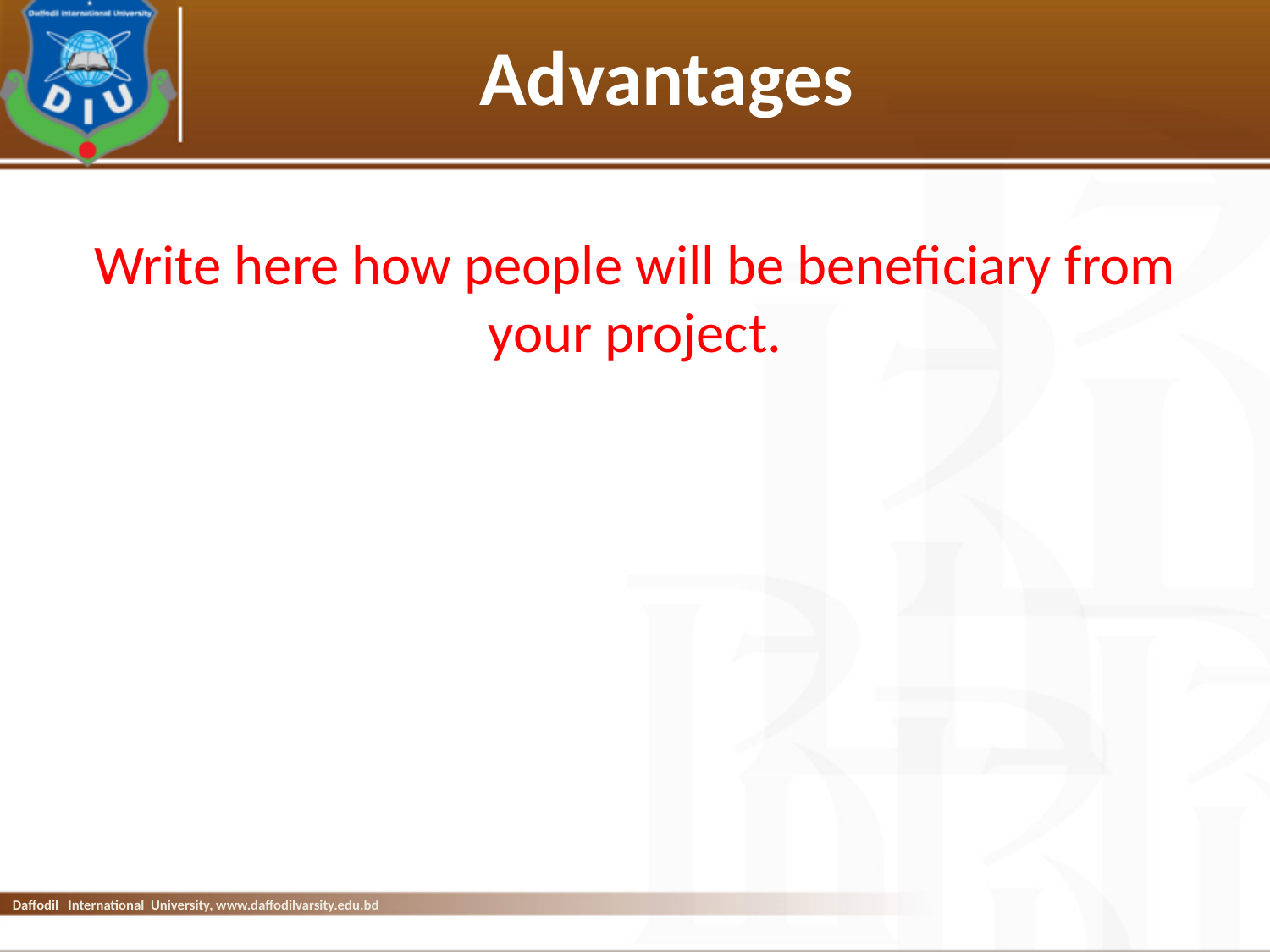

# Advantages
Write here how people will be beneficiary from your project.
Daffodil   International  University, www.daffodilvarsity.edu.bd